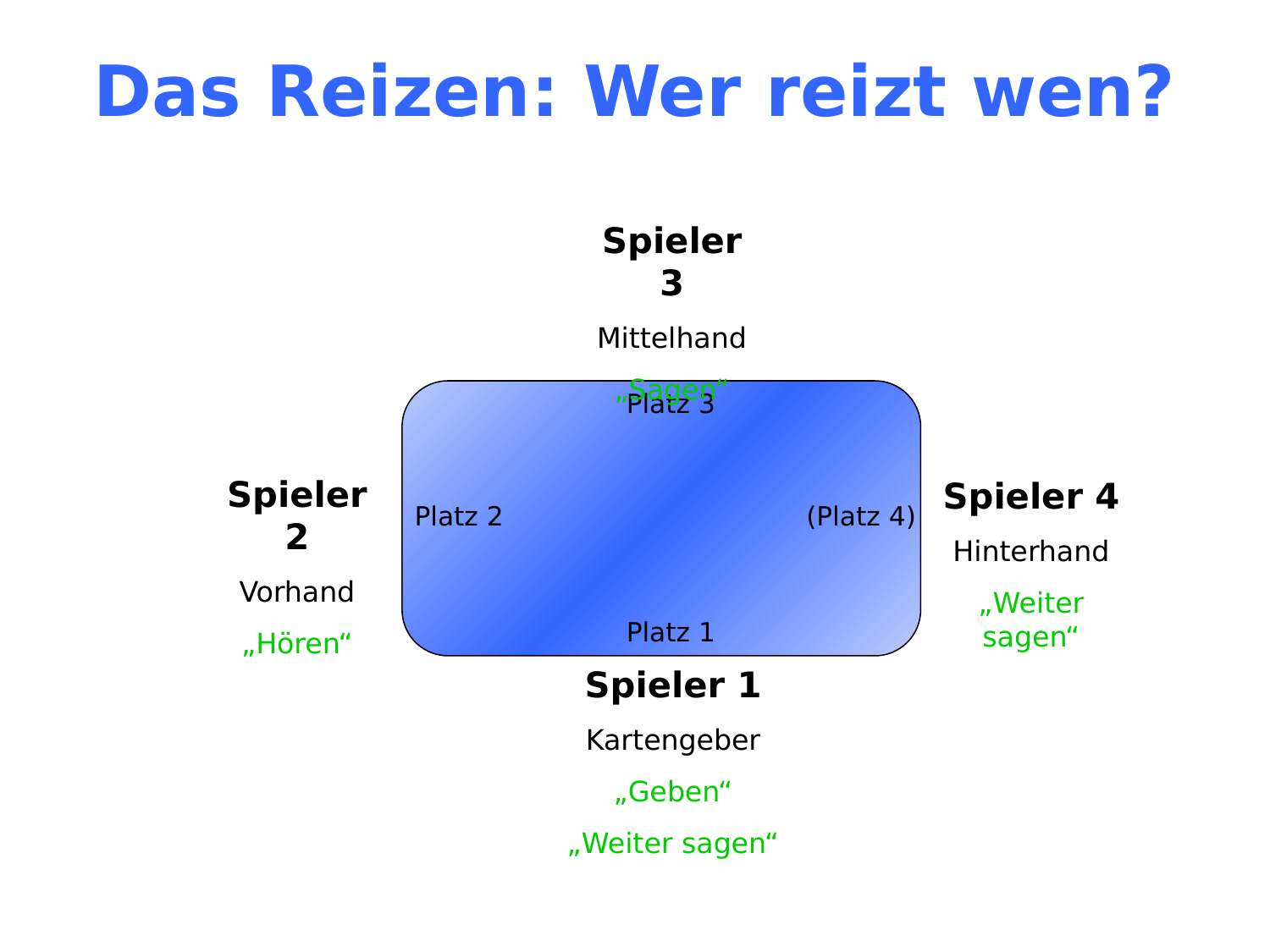

Das Reizen: Wer reizt wen?
Spieler 3
Mittelhand
„Sagen“

Platz 3
Platz 2
(Platz 4)
Platz 1
Spieler 2
Vorhand
„Hören“
Spieler 4
Hinterhand
„Weiter sagen“
Spieler 1
Kartengeber
„Geben“
„Weiter sagen“